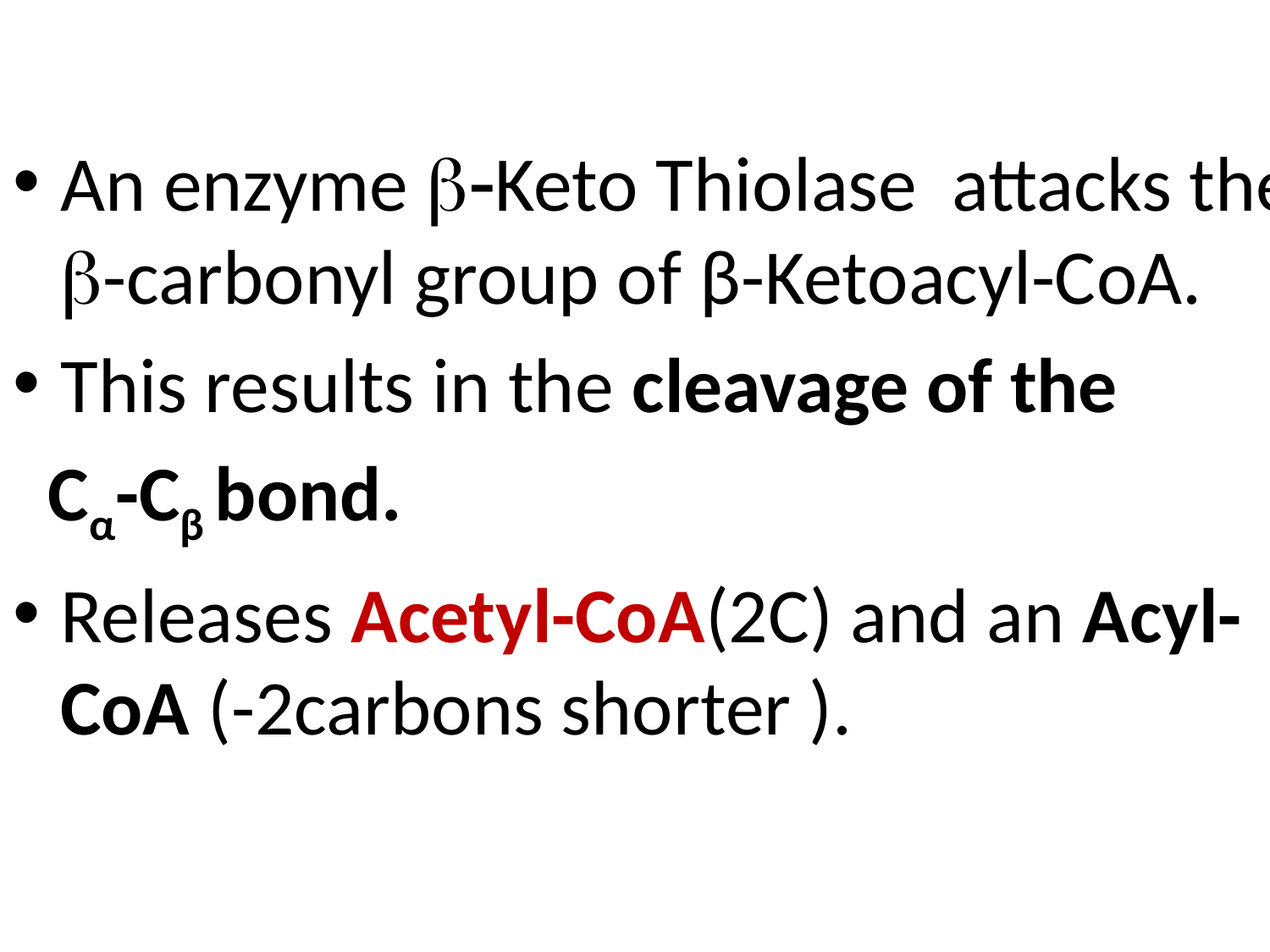

An enzyme β−Keto Thiolase  attacks the β-carbonyl group of β-Ketoacyl-CoA.
This results in the cleavage of the
  Cα-Cβ bond.
Releases Acetyl-CoA(2C) and an Acyl-CoA (-2carbons shorter ).